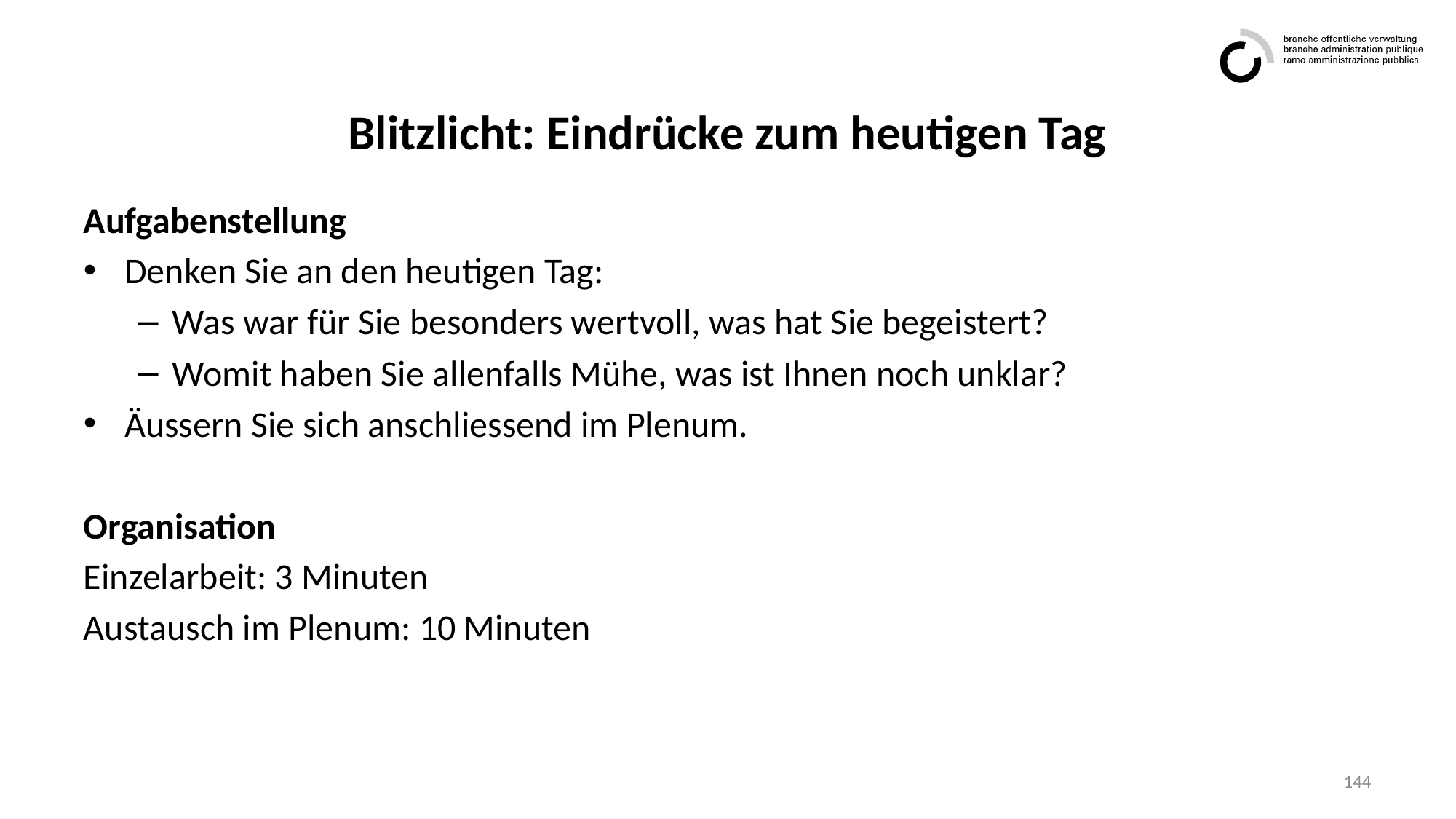

# Blitzlicht: Eindrücke zum heutigen Tag
Aufgabenstellung
Denken Sie an den heutigen Tag:
Was war für Sie besonders wertvoll, was hat Sie begeistert?
Womit haben Sie allenfalls Mühe, was ist Ihnen noch unklar?
Äussern Sie sich anschliessend im Plenum.

Organisation
Einzelarbeit: 3 Minuten
Austausch im Plenum: 10 Minuten

144